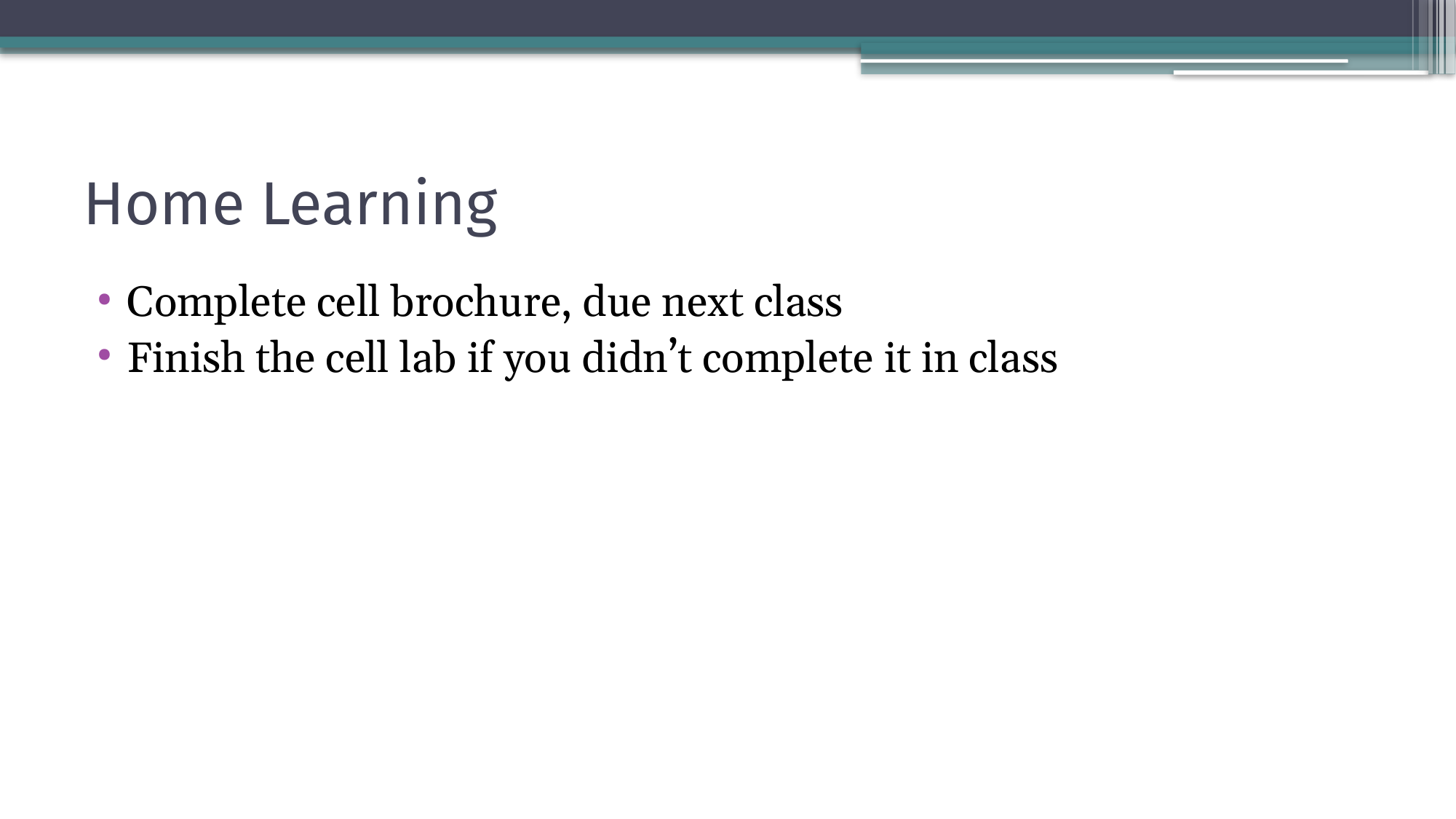

# Home Learning
Complete cell brochure, due next class
Finish the cell lab if you didn’t complete it in class